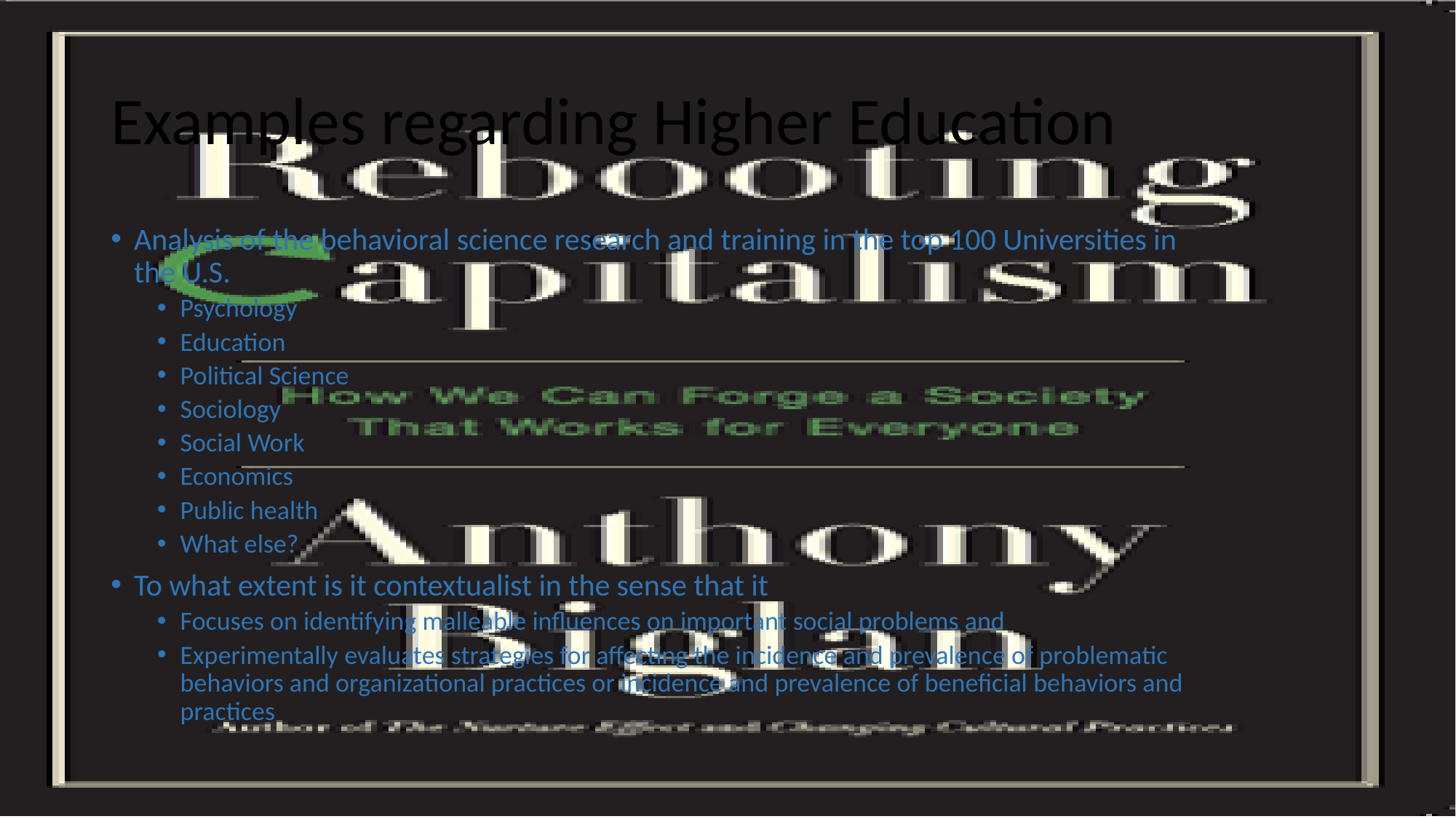

# Examples regarding Higher Education
Analysis of the behavioral science research and training in the top 100 Universities in the U.S.
Psychology
Education
Political Science
Sociology
Social Work
Economics
Public health
What else?
To what extent is it contextualist in the sense that it
Focuses on identifying malleable influences on important social problems and
Experimentally evaluates strategies for affecting the incidence and prevalence of problematic behaviors and organizational practices or incidence and prevalence of beneficial behaviors and practices